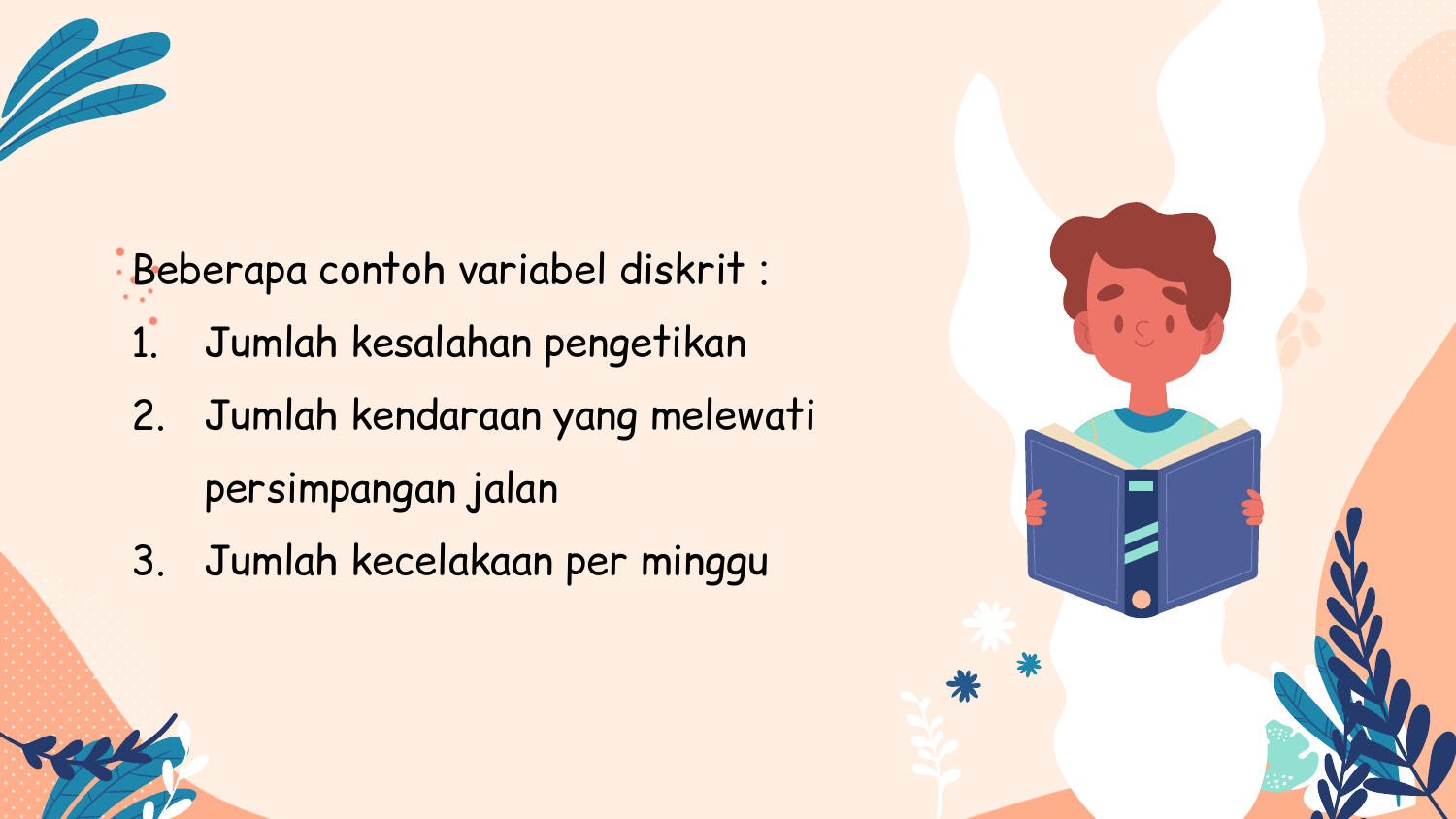

Beberapa contoh variabel diskrit :
Jumlah kesalahan pengetikan
Jumlah kendaraan yang melewati persimpangan jalan
Jumlah kecelakaan per minggu